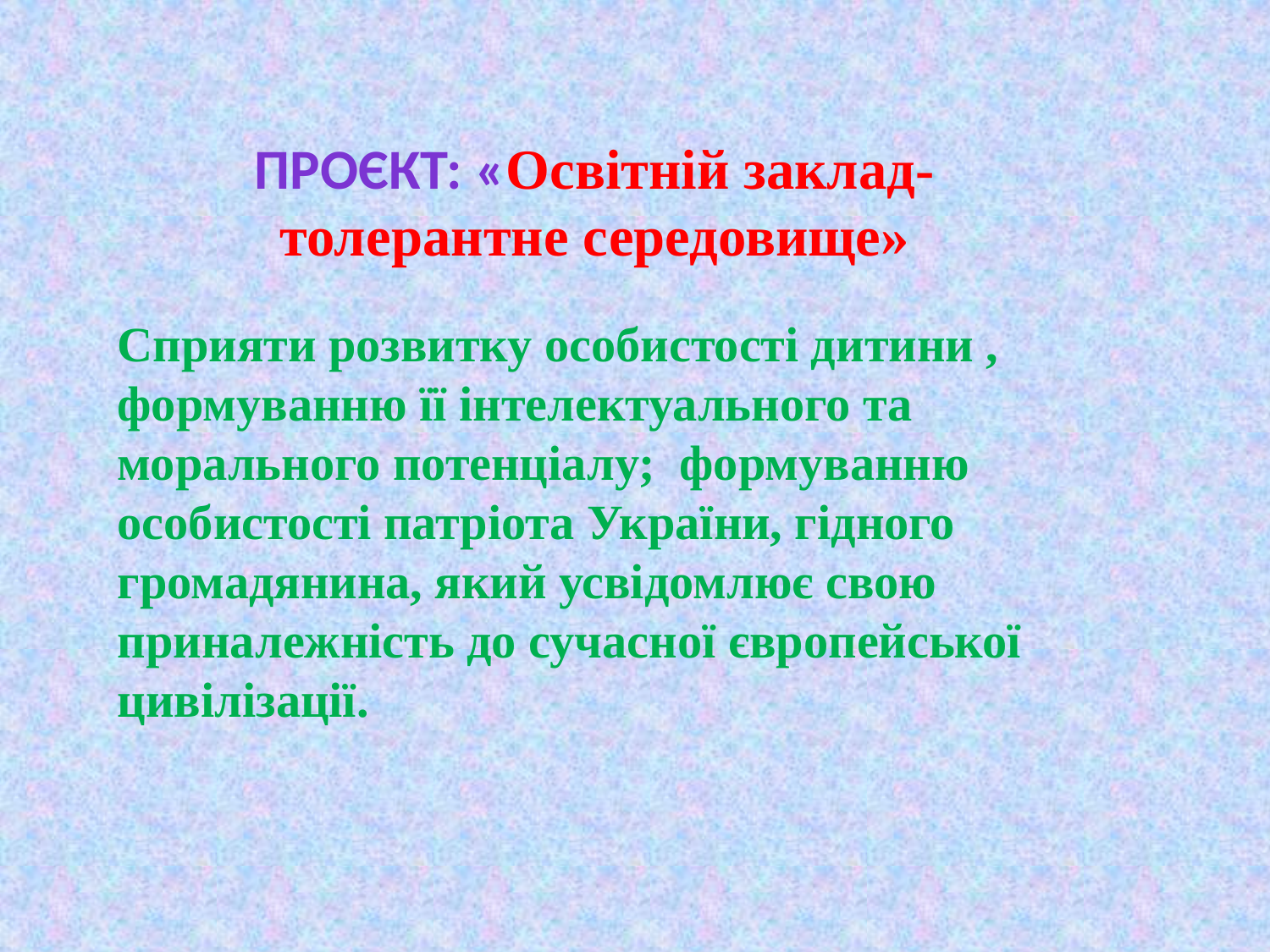

Проєкт: «Освітній заклад- толерантне середовище»
Сприяти розвитку особистості дитини , формуванню її інтелектуального та морального потенціалу;  формуванню особистості патріота України, гідного громадянина, який усвідомлює свою приналежність до сучасної європейської цивілізації.